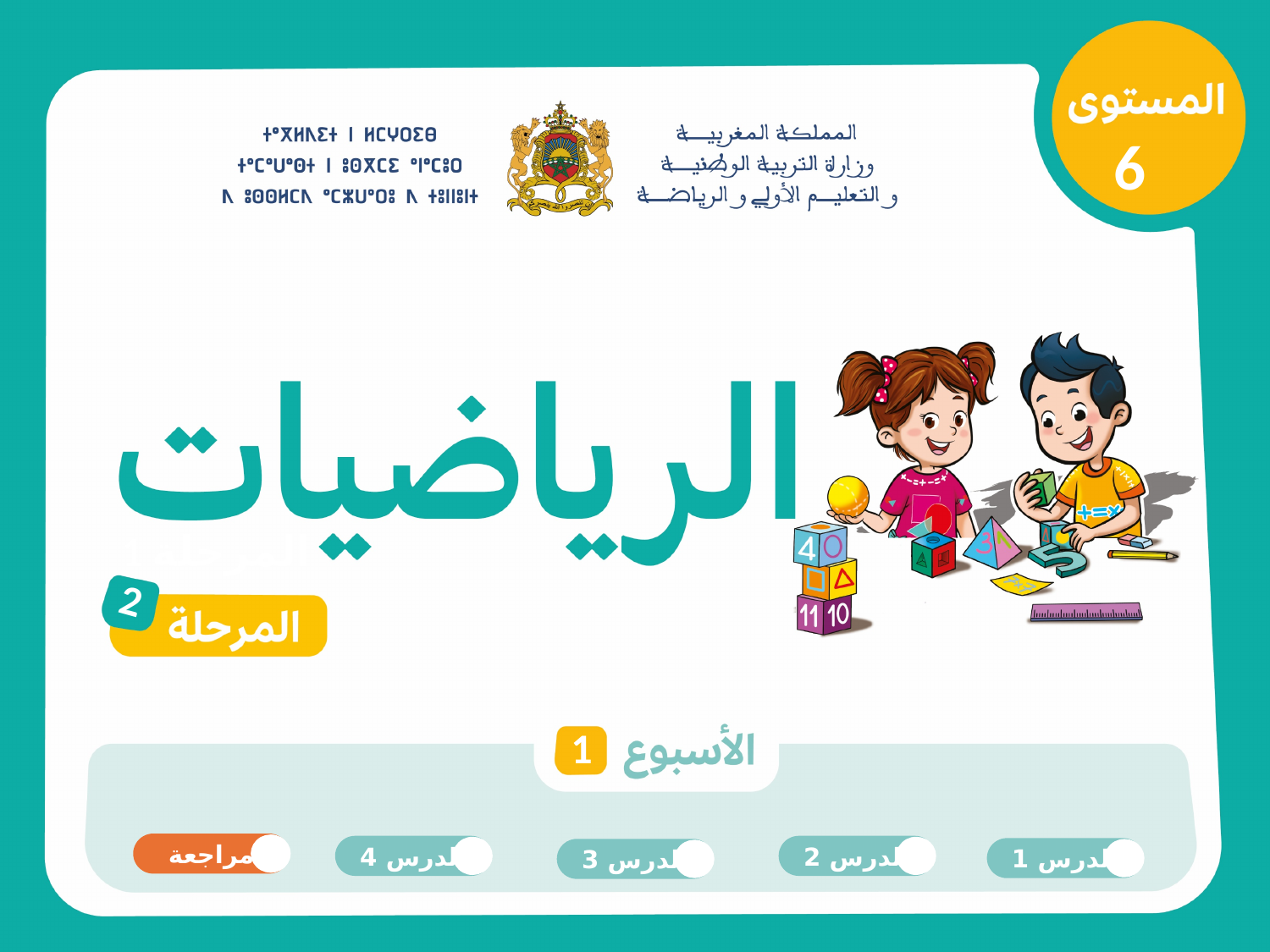

6
المرحلة 1
2
1

مراجعة

الدرس 4

الدرس 2

الدرس 1
الدرس 3